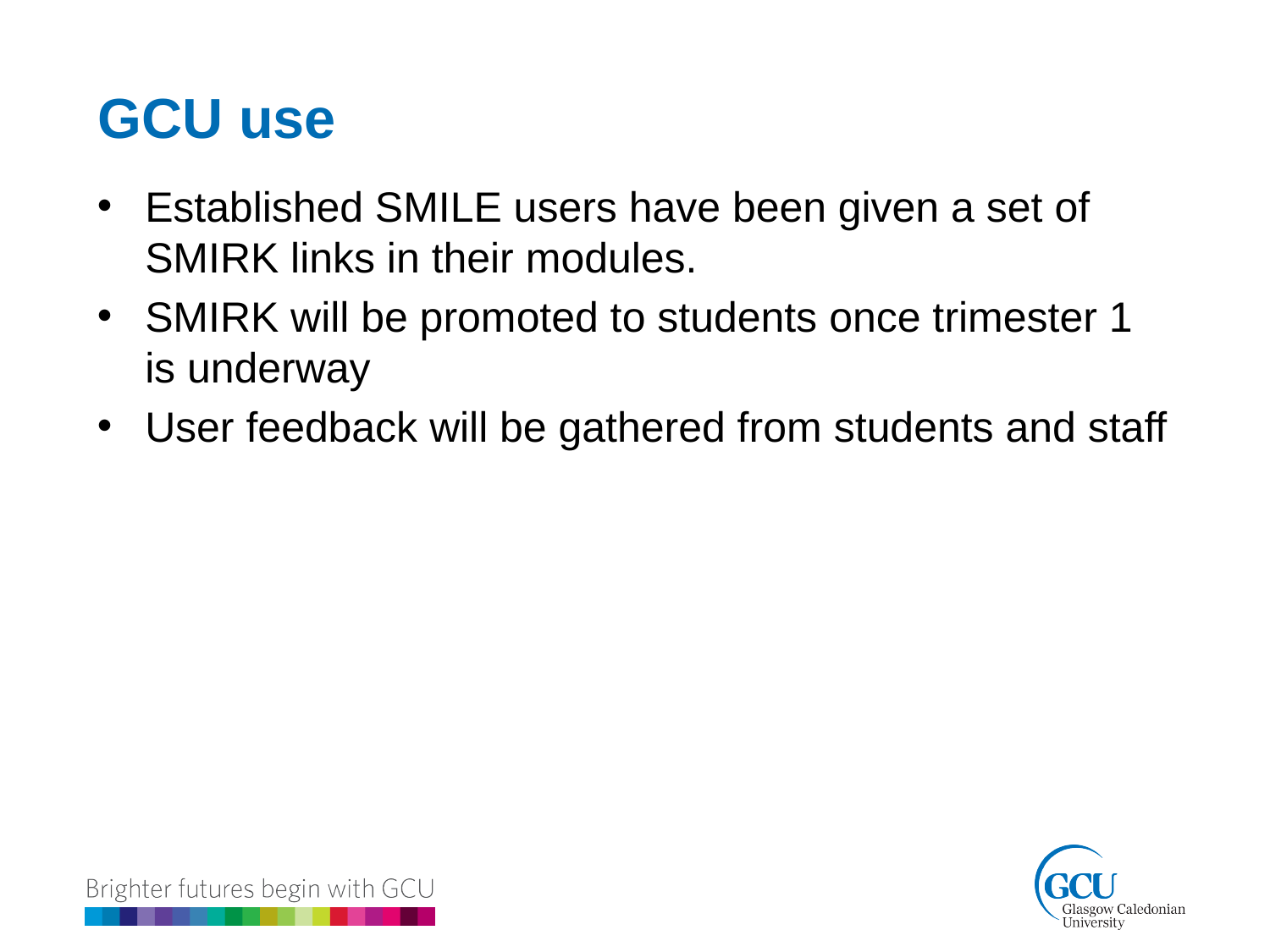

GCU use
Established SMILE users have been given a set of SMIRK links in their modules.
SMIRK will be promoted to students once trimester 1 is underway
User feedback will be gathered from students and staff